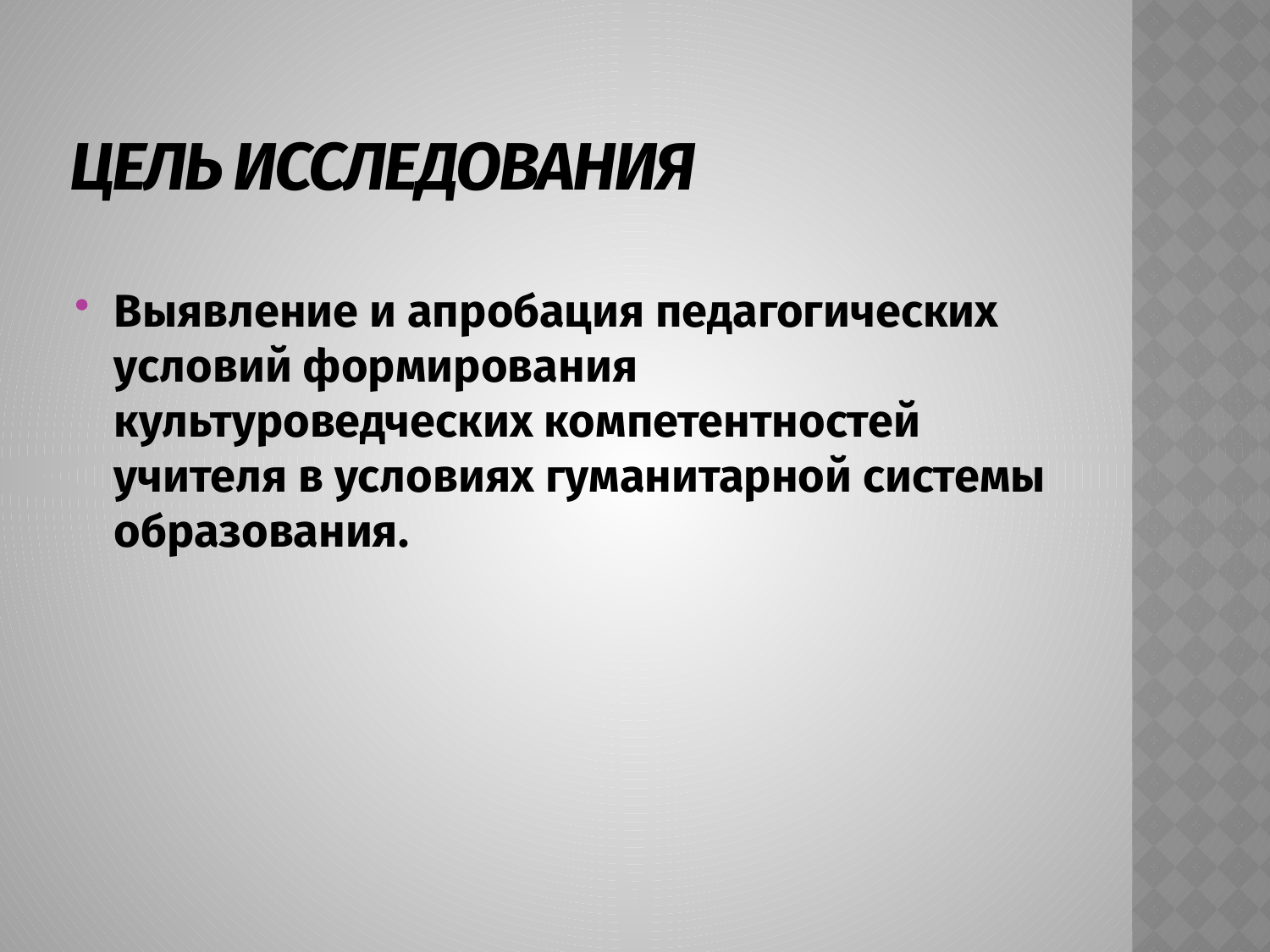

# Цель исследования
Выявление и апробация педагогических условий формирования культуроведческих компетентностей учителя в условиях гуманитарной системы образования.